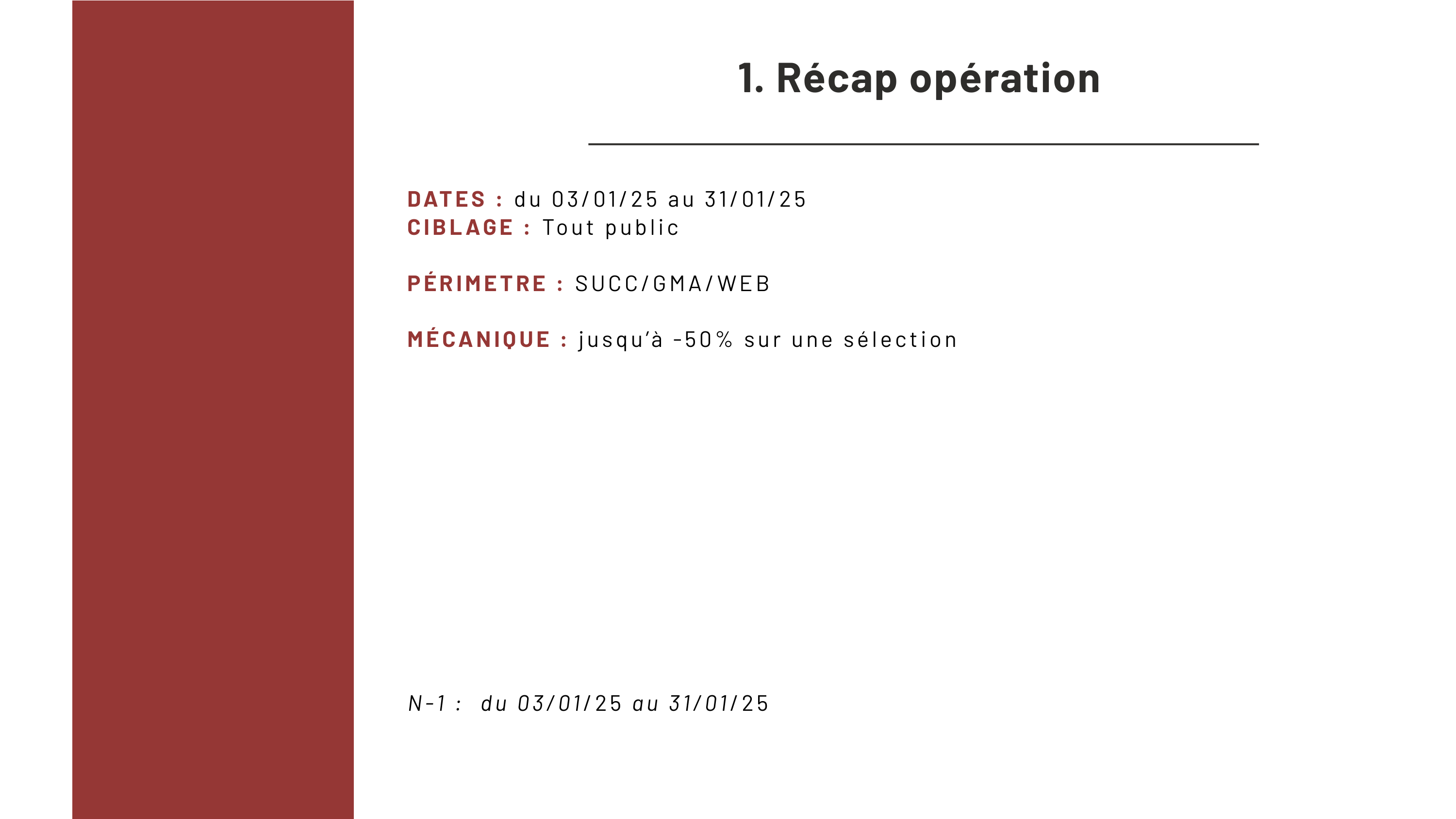

# 1. Récap opération

DATES : du 03/01/25 au 31/01/25
CIBLAGE : Tout public

PÉRIMETRE : SUCC/GMA/WEB

MÉCANIQUE : jusqu’à -50% sur une sélection

N-1 :	du 03/01/25 au 31/01/25